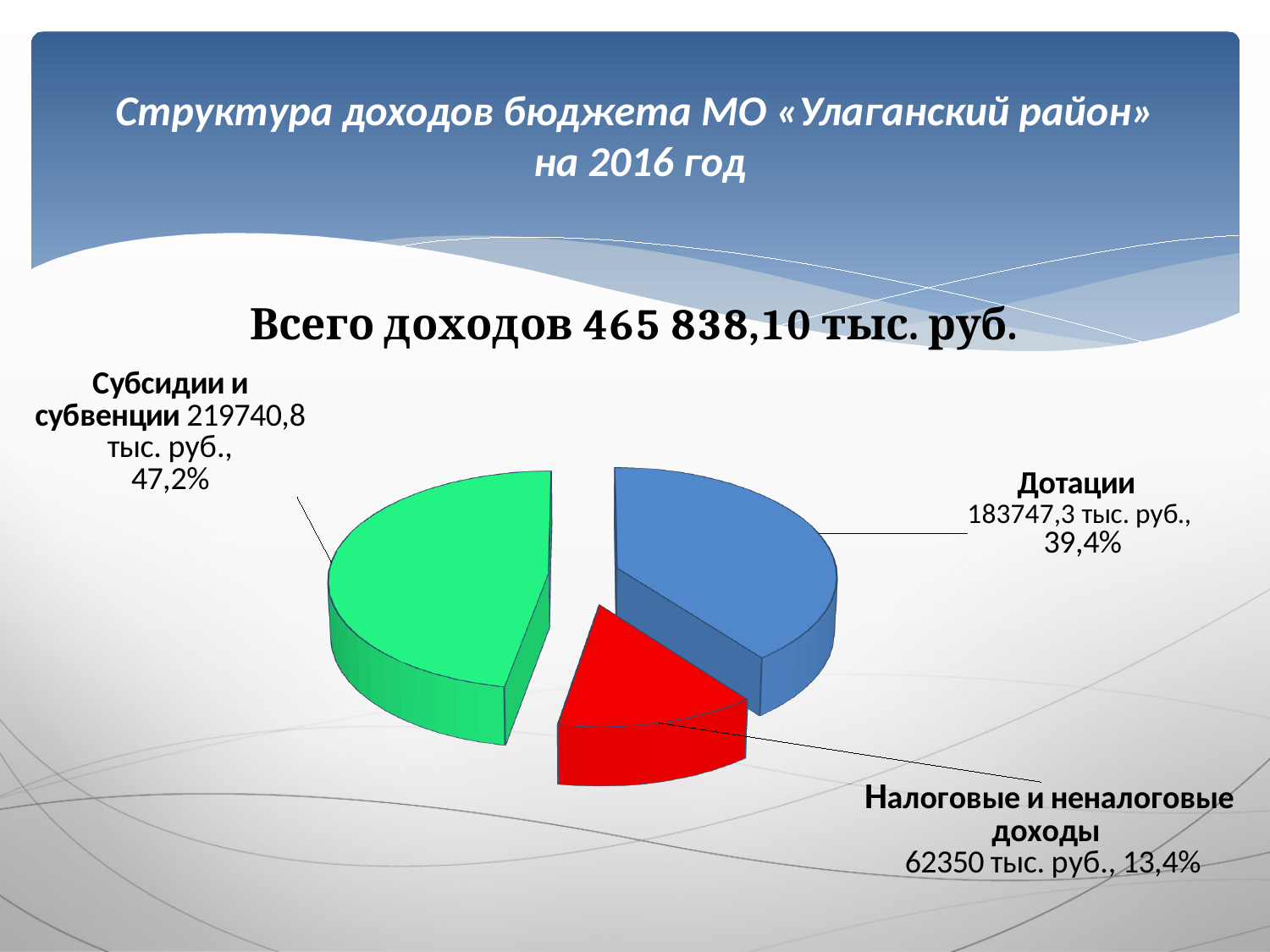

# Структура доходов бюджета МО «Улаганский район» на 2016 год

[unsupported chart]